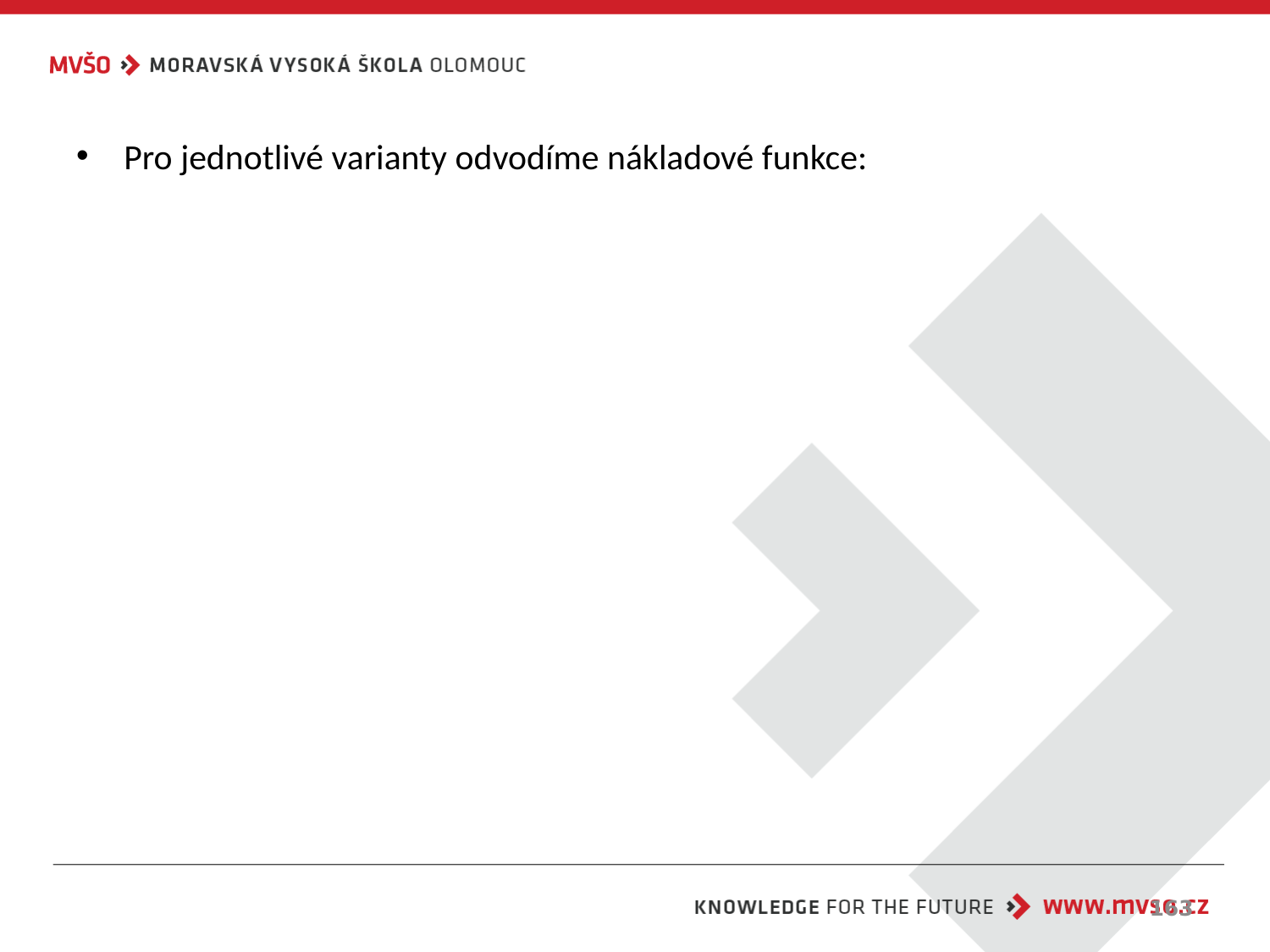

Pro jednotlivé varianty odvodíme nákladové funkce:

163